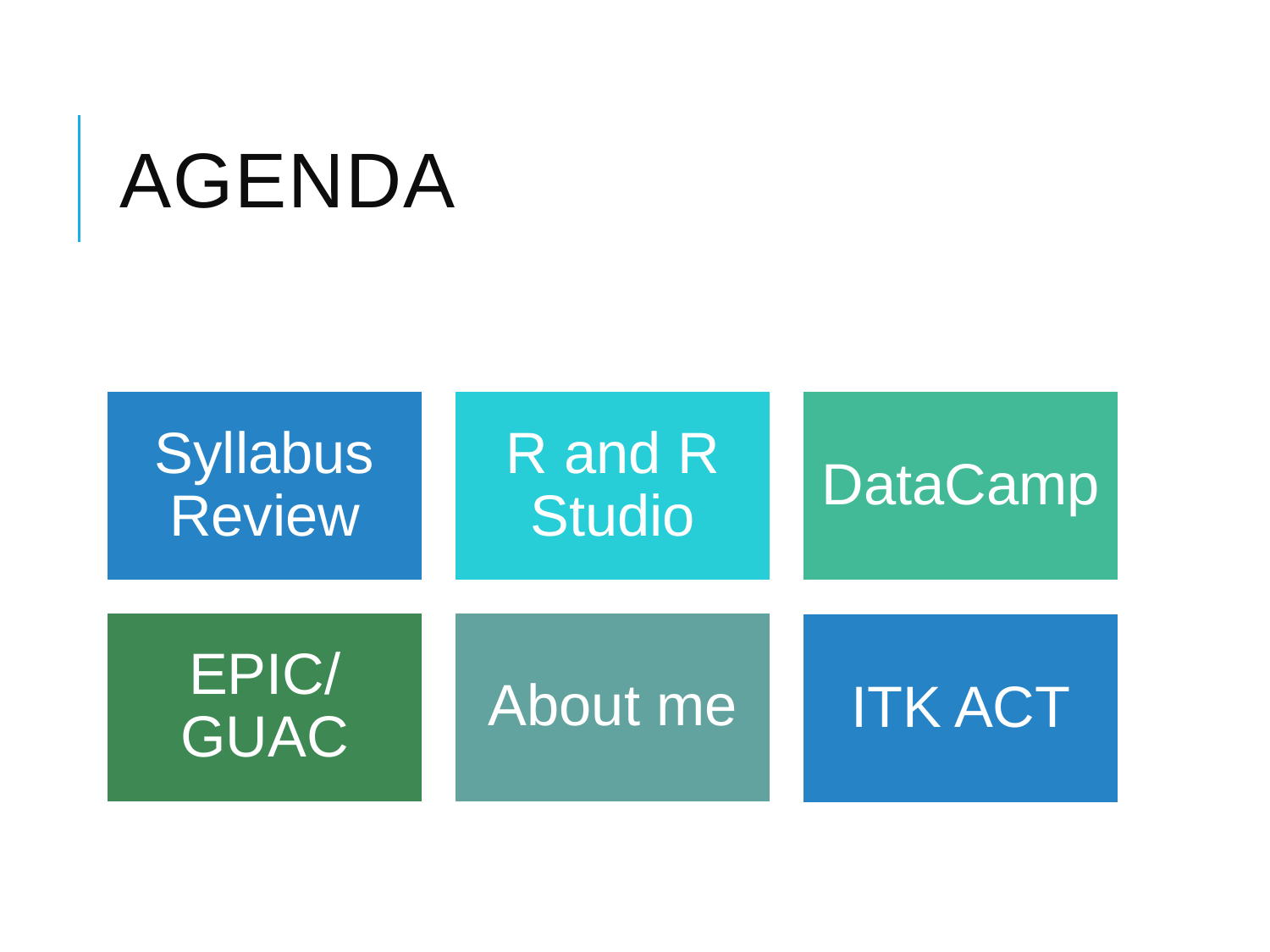

# Agenda
Syllabus Review
R and R Studio
DataCamp
EPIC/GUAC
About me
ITK ACT